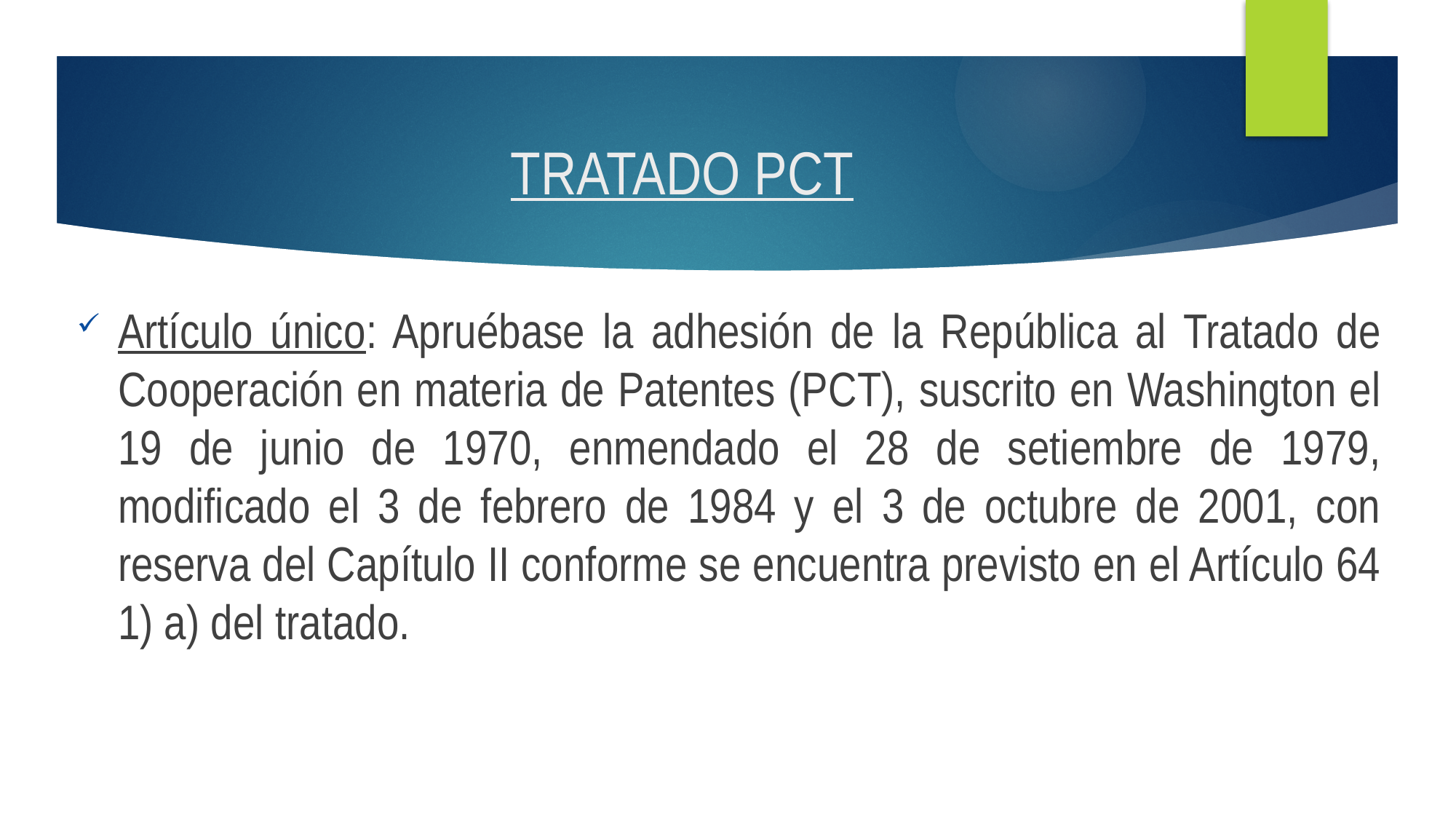

# TRATADO PCT
Artículo único: Apruébase la adhesión de la República al Tratado de Cooperación en materia de Patentes (PCT), suscrito en Washington el 19 de junio de 1970, enmendado el 28 de setiembre de 1979, modificado el 3 de febrero de 1984 y el 3 de octubre de 2001, con reserva del Capítulo II conforme se encuentra previsto en el Artículo 64 1) a) del tratado.